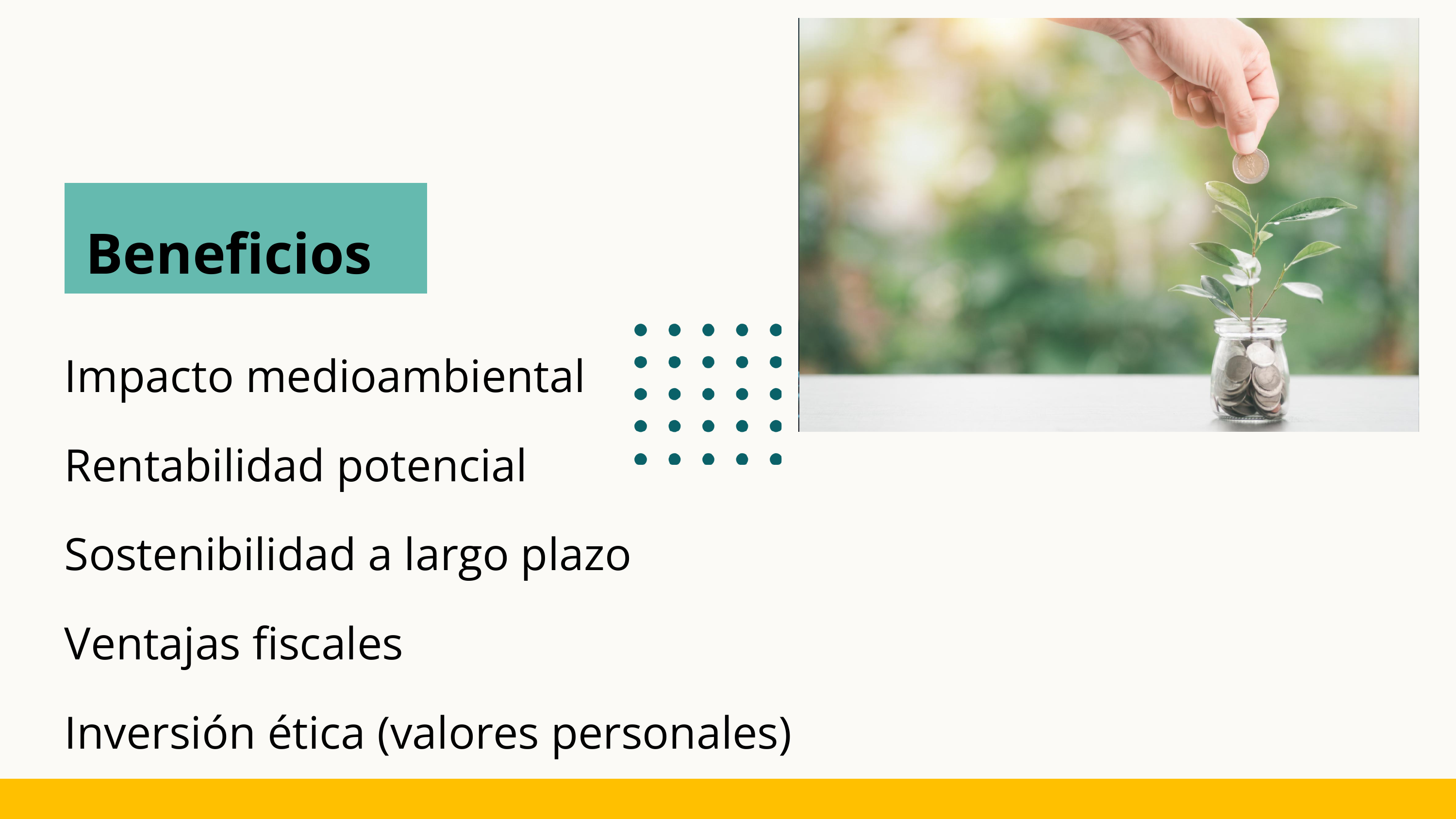

Beneficios
Impacto medioambiental
Rentabilidad potencial
Sostenibilidad a largo plazo
Ventajas fiscales
Inversión ética (valores personales)